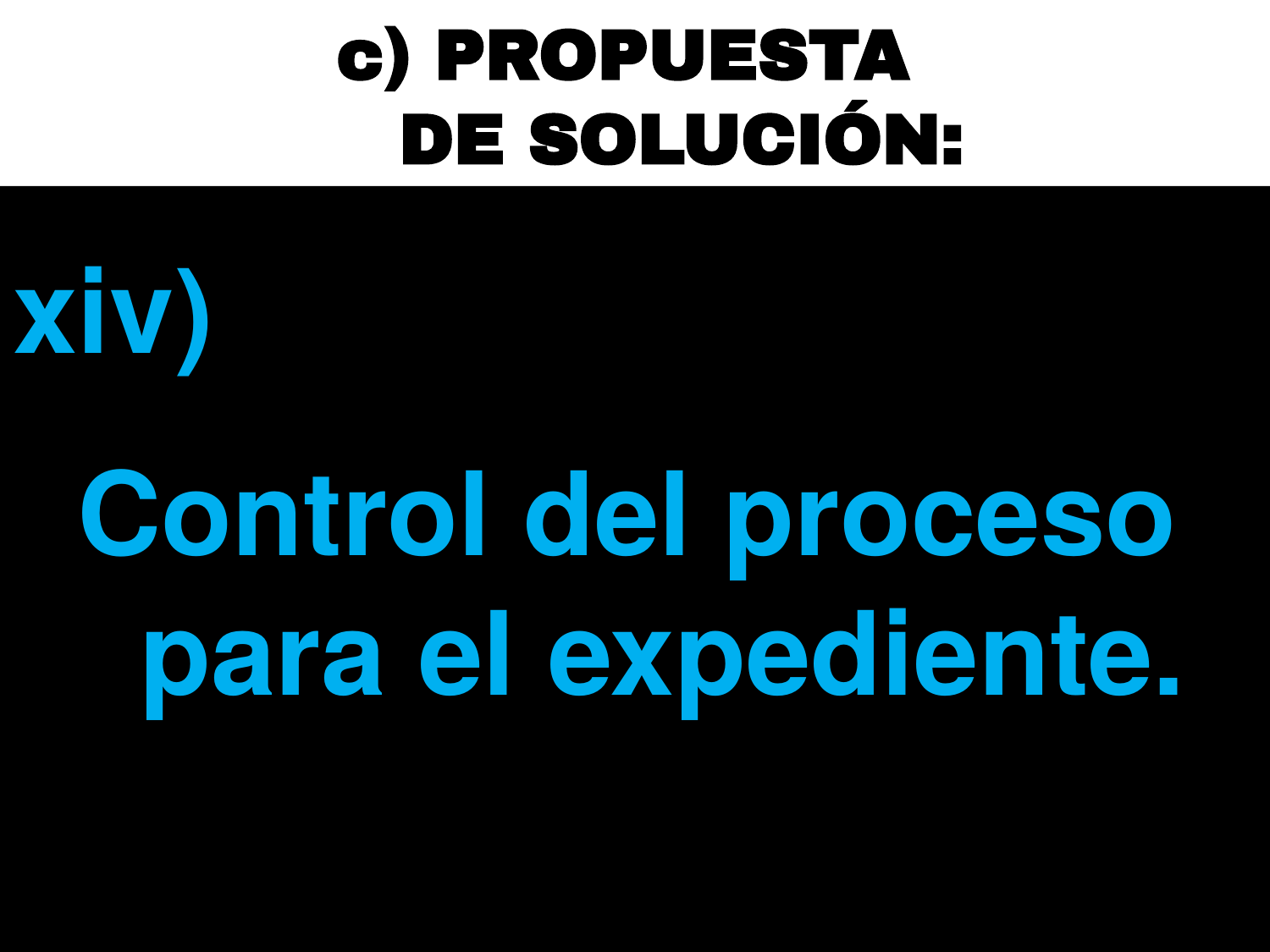

# c) PROPUESTA DE SOLUCIÓN:

xiv)

  Control del proceso     	para el expediente.